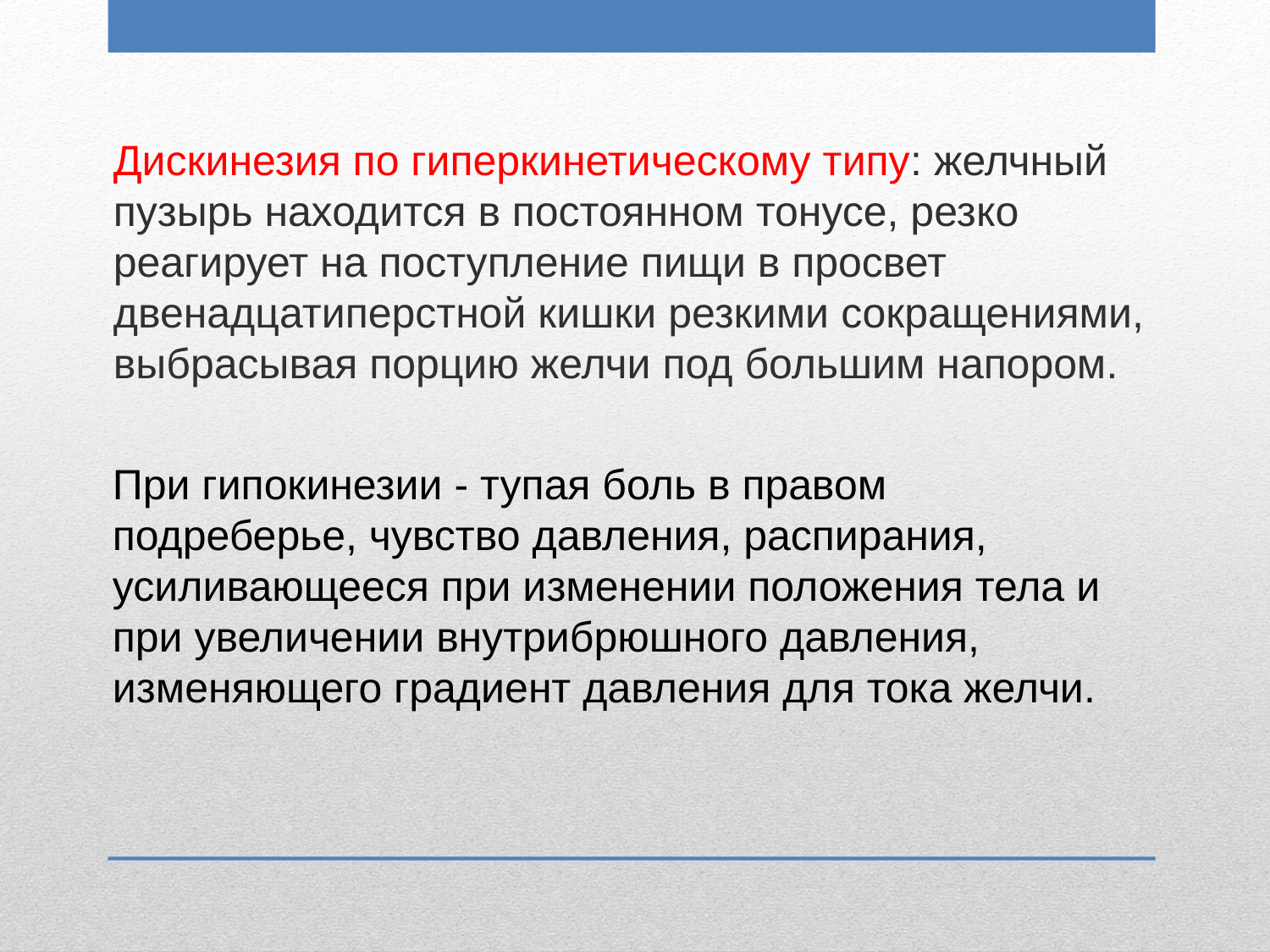

Дискинезия по гиперкинетическому типу: желчный пузырь находится в постоянном тонусе, резко реагирует на поступление пищи в просвет двенадцатиперстной кишки резкими сокращениями, выбрасывая порцию желчи под большим напором.
При гипокинезии - тупая боль в правом подреберье, чувство давления, распирания, усиливающееся при изменении положения тела и при увеличении внутрибрюшного давления, изменяющего градиент давления для тока желчи.